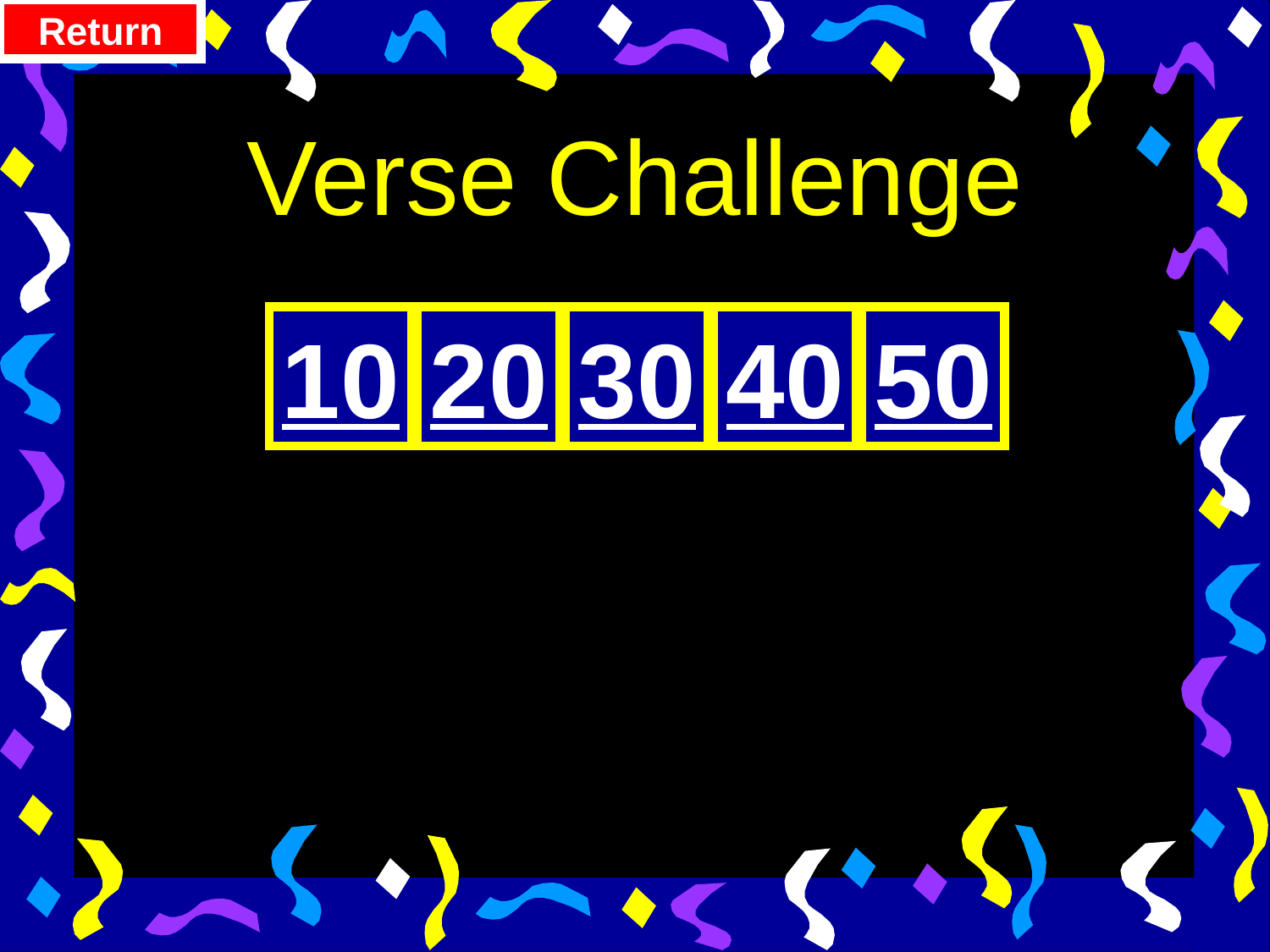

Return
# Verse Challenge
10
20
30
40
50